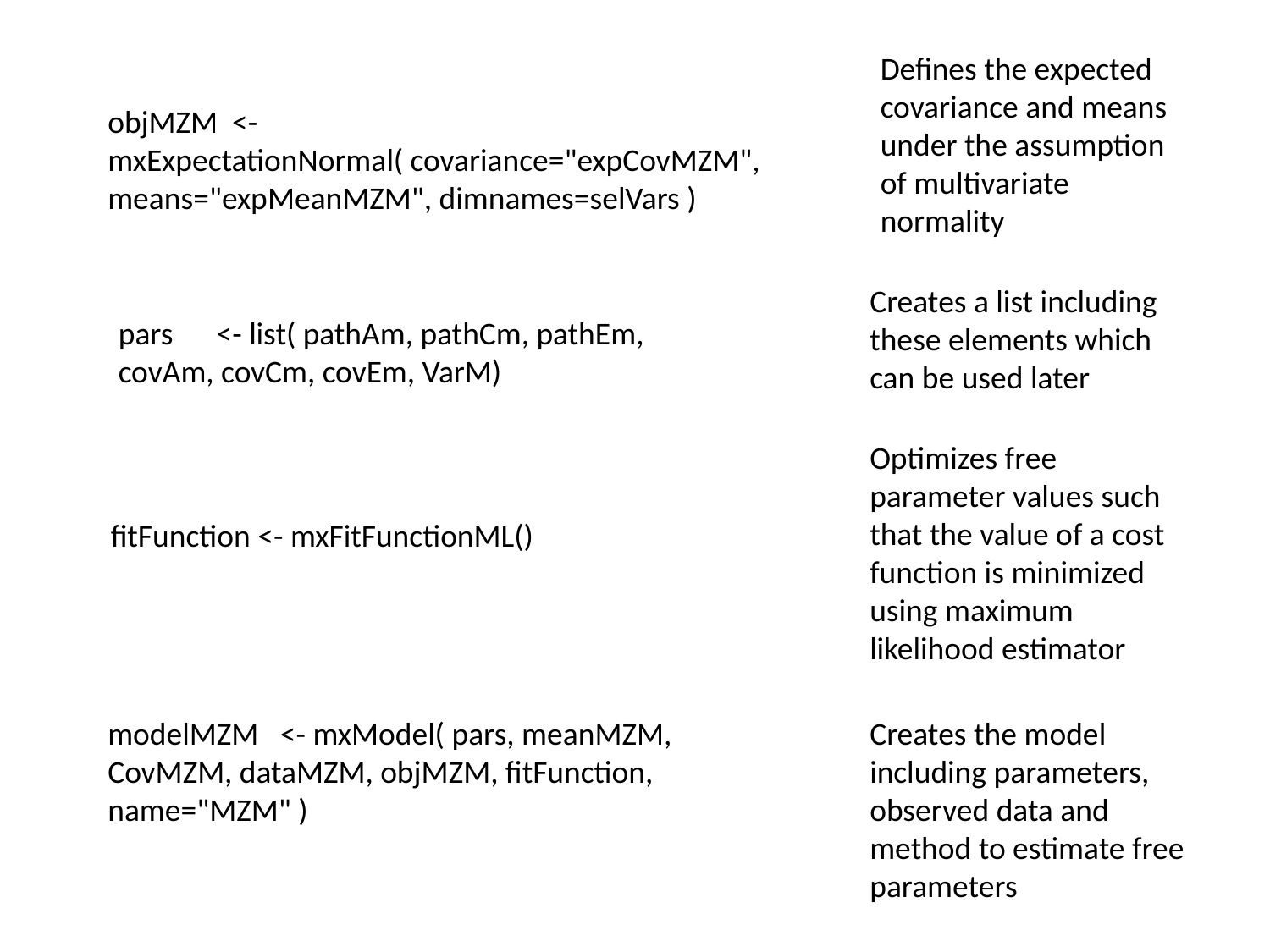

Defines the expected covariance and means under the assumption of multivariate normality
objMZM  <- mxExpectationNormal( covariance="expCovMZM", means="expMeanMZM", dimnames=selVars )
Creates a list including these elements which can be used later
pars      <- list( pathAm, pathCm, pathEm, covAm, covCm, covEm, VarM)
Optimizes free parameter values such that the value of a cost function is minimized using maximum likelihood estimator
fitFunction <- mxFitFunctionML()
modelMZM   <- mxModel( pars, meanMZM, CovMZM, dataMZM, objMZM, fitFunction, name="MZM" )
Creates the model including parameters, observed data and method to estimate free parameters